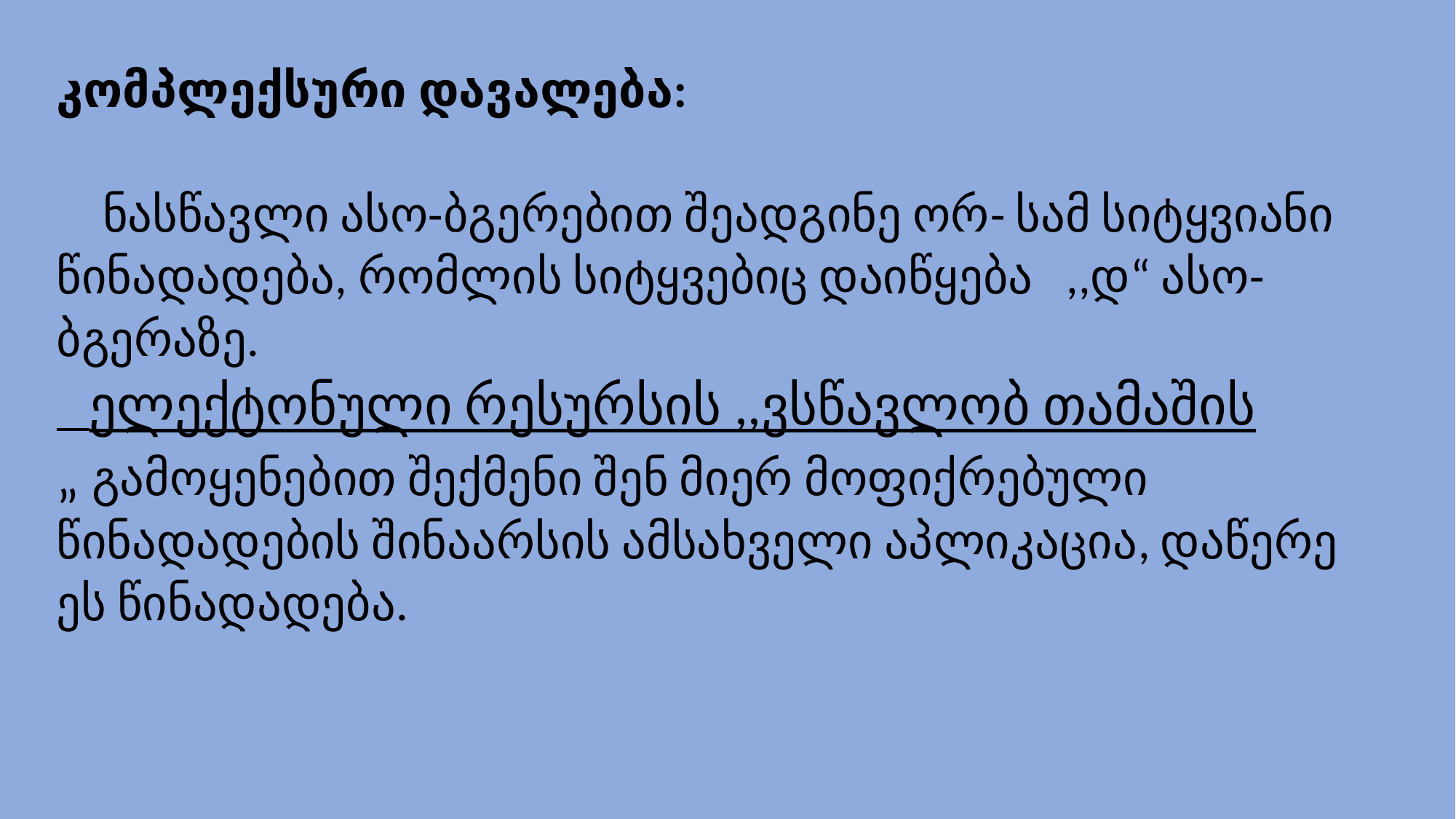

კომპლექსური დავალება:

    ნასწავლი ასო-ბგერებით შეადგინე ორ- სამ სიტყვიანი წინადადება, რომლის სიტყვებიც დაიწყება   ,,დ“ ასო-ბგერაზე.
   ელექტონული რესურსის ,,ვსწავლობ თამაშის „ გამოყენებით შექმენი შენ მიერ მოფიქრებული წინადადების შინაარსის ამსახველი აპლიკაცია, დაწერე ეს წინადადება.